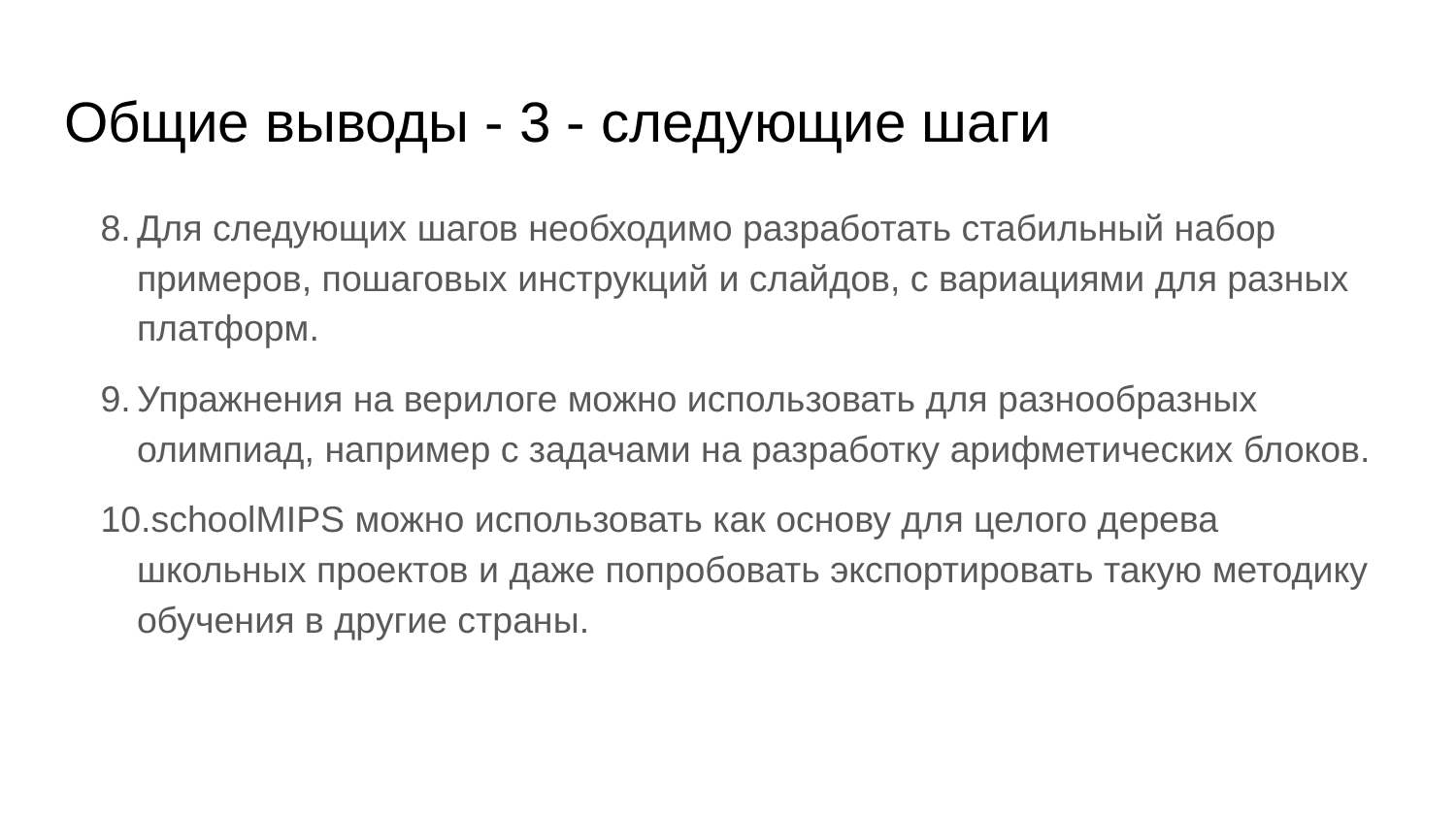

# Общие выводы - 3 - следующие шаги
Для следующих шагов необходимо разработать стабильный набор примеров, пошаговых инструкций и слайдов, с вариациями для разных платформ.
Упражнения на верилоге можно использовать для разнообразных олимпиад, например с задачами на разработку арифметических блоков.
schoolMIPS можно использовать как основу для целого дерева школьных проектов и даже попробовать экспортировать такую методику обучения в другие страны.